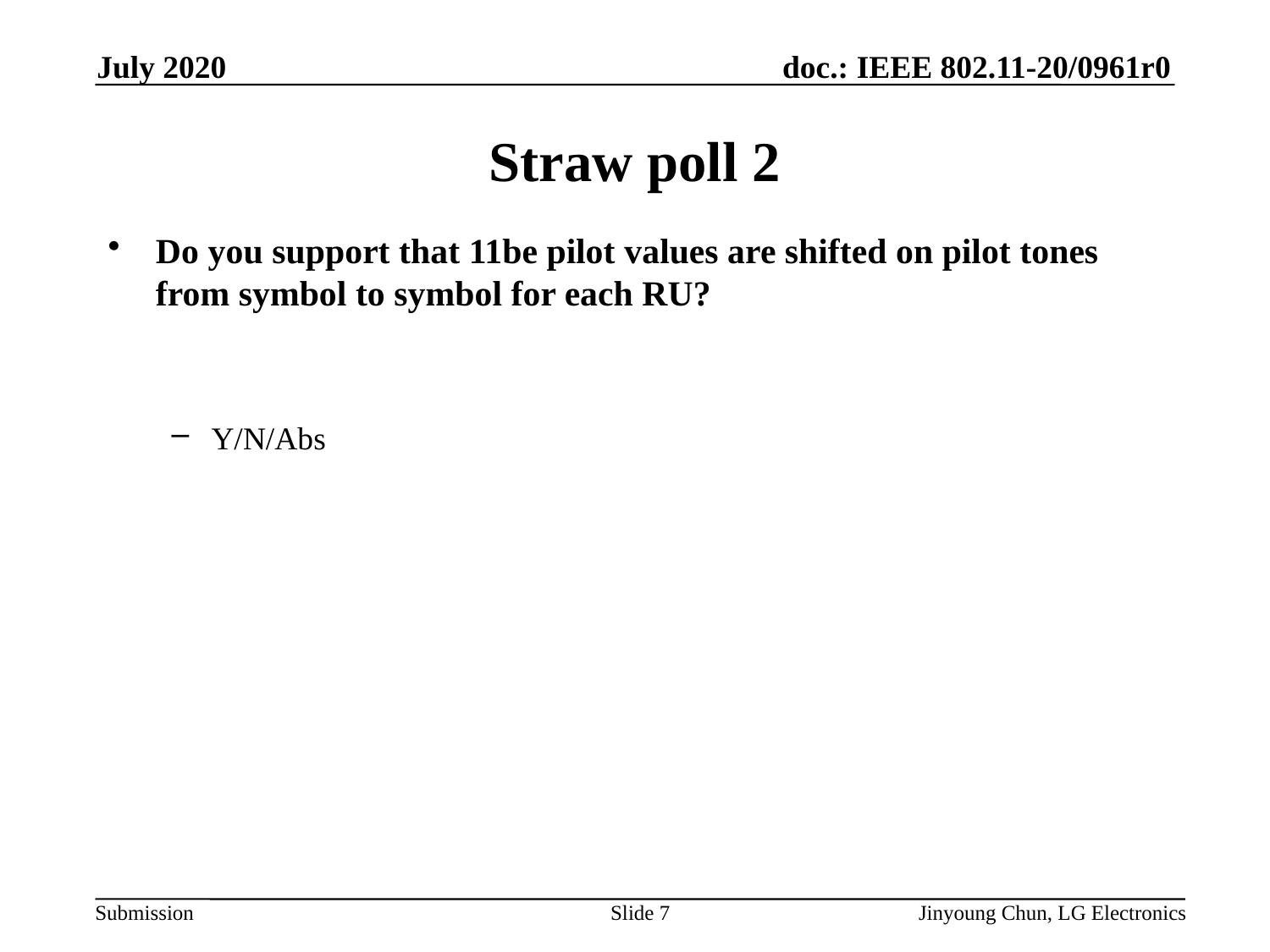

July 2020
# Straw poll 2
Do you support that 11be pilot values are shifted on pilot tones from symbol to symbol for each RU?

Y/N/Abs
Slide 7
Jinyoung Chun, LG Electronics